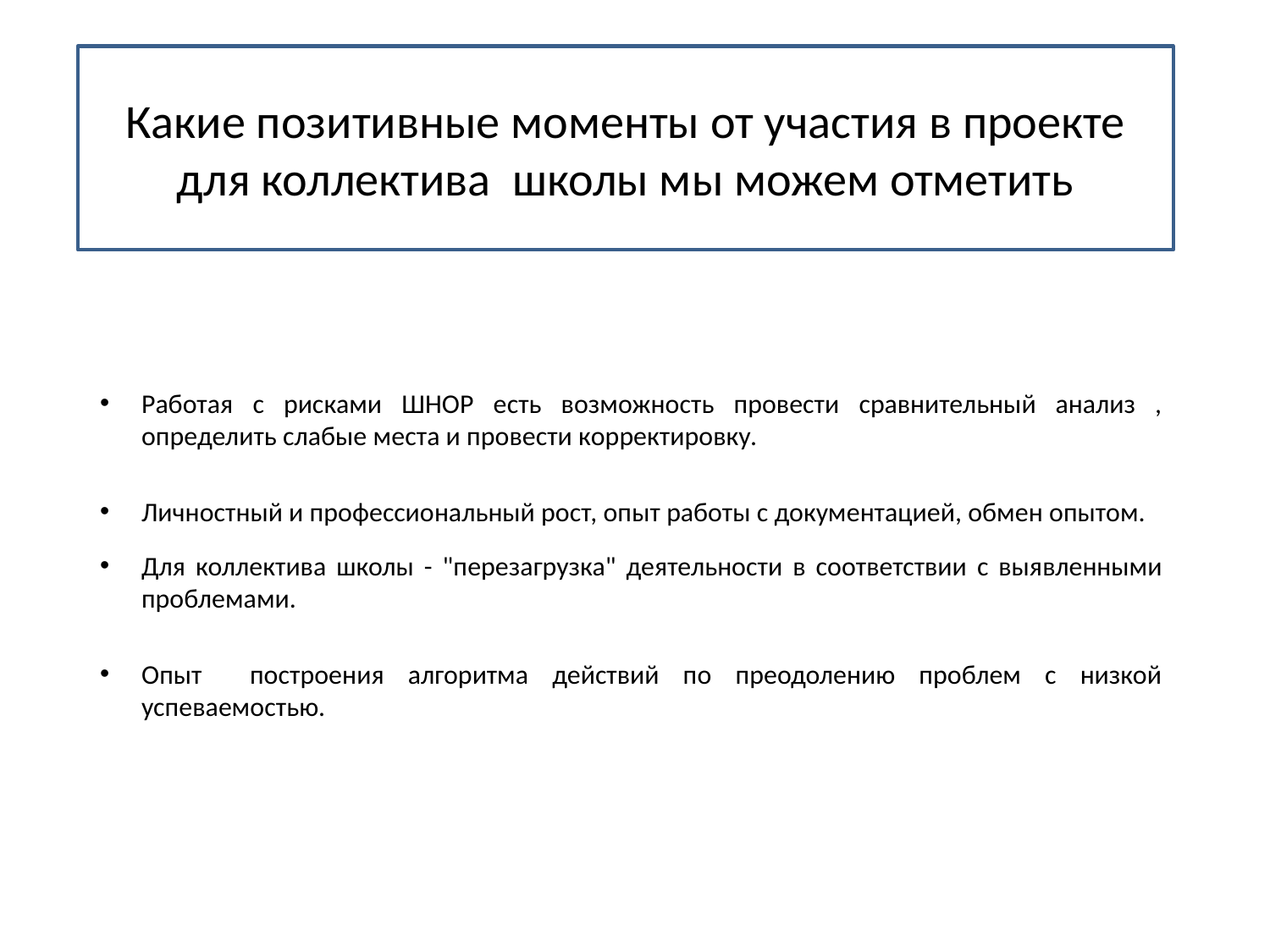

# Какие позитивные моменты от участия в проекте для коллектива  школы мы можем отметить
Работая с рисками ШНОР есть возможность провести сравнительный анализ , определить слабые места и провести корректировку.

Личностный и профессиональный рост, опыт работы с документацией, обмен опытом.

Для коллектива школы - "перезагрузка" деятельности в соответствии с выявленными проблемами.

Опыт  построения алгоритма действий по преодолению проблем с низкой успеваемостью.